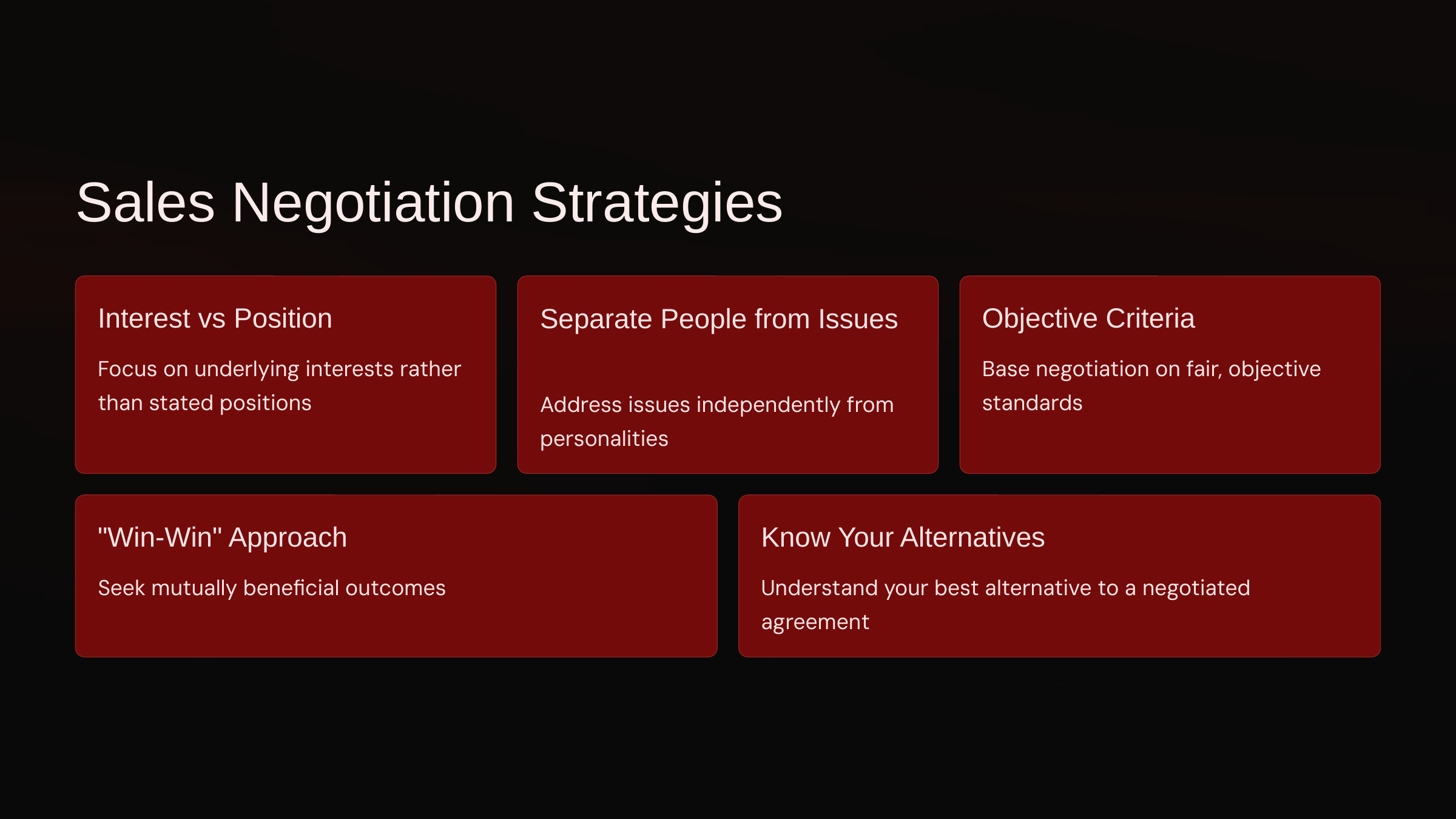

Sales Negotiation Strategies

Interest vs Position
Separate People from Issues
Objective Criteria
Focus on underlying interests rather than stated positions
Base negotiation on fair, objective standards
Address issues independently from personalities

"Win-Win" Approach
Know Your Alternatives
Seek mutually beneficial outcomes
Understand your best alternative to a negotiated agreement